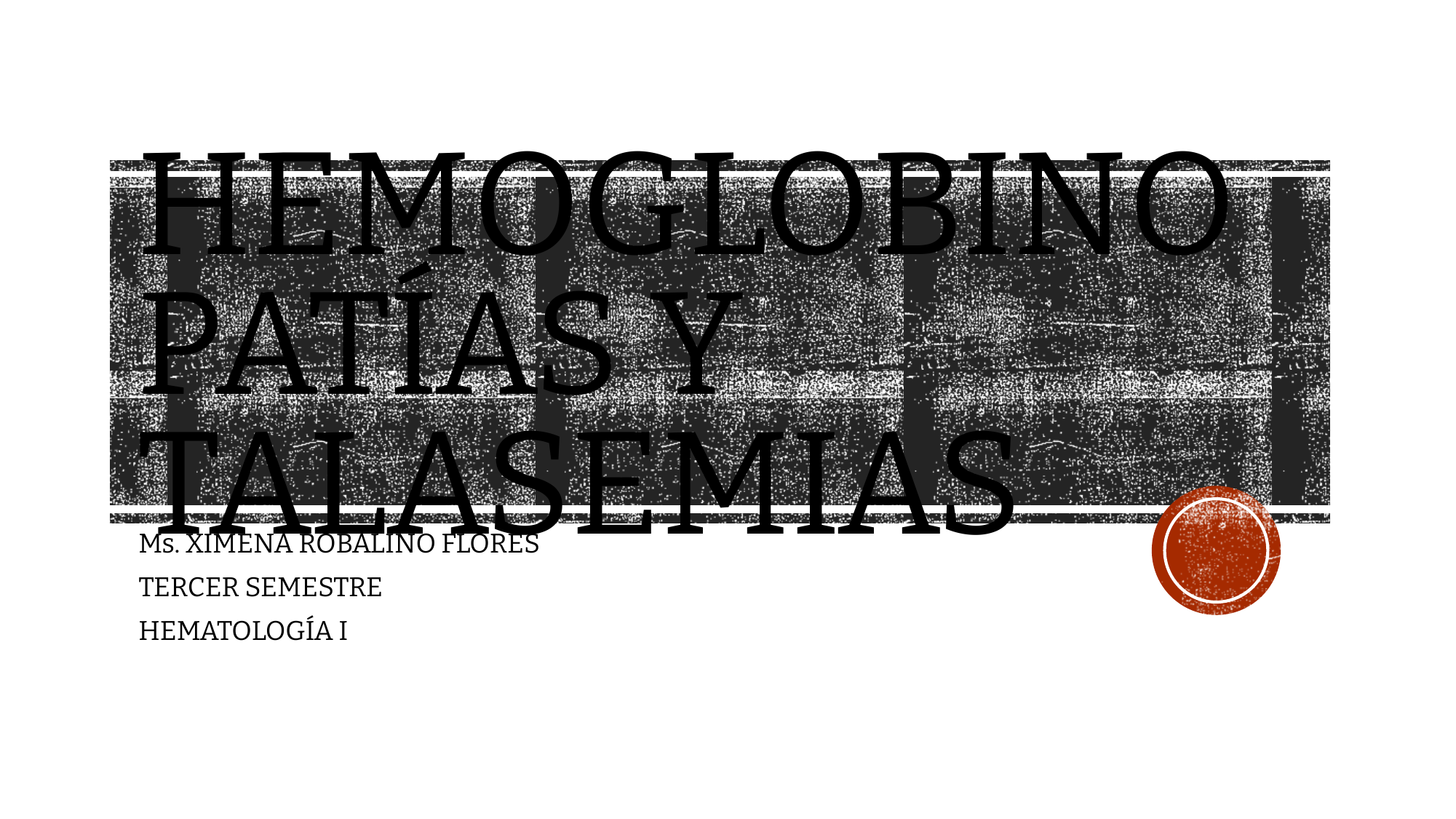

# HEMOGLOBINOPATÍAS Y TALASEMIAS
Ms. XIMENA ROBALINO FLORES
TERCER SEMESTRE
HEMATOLOGÍA I